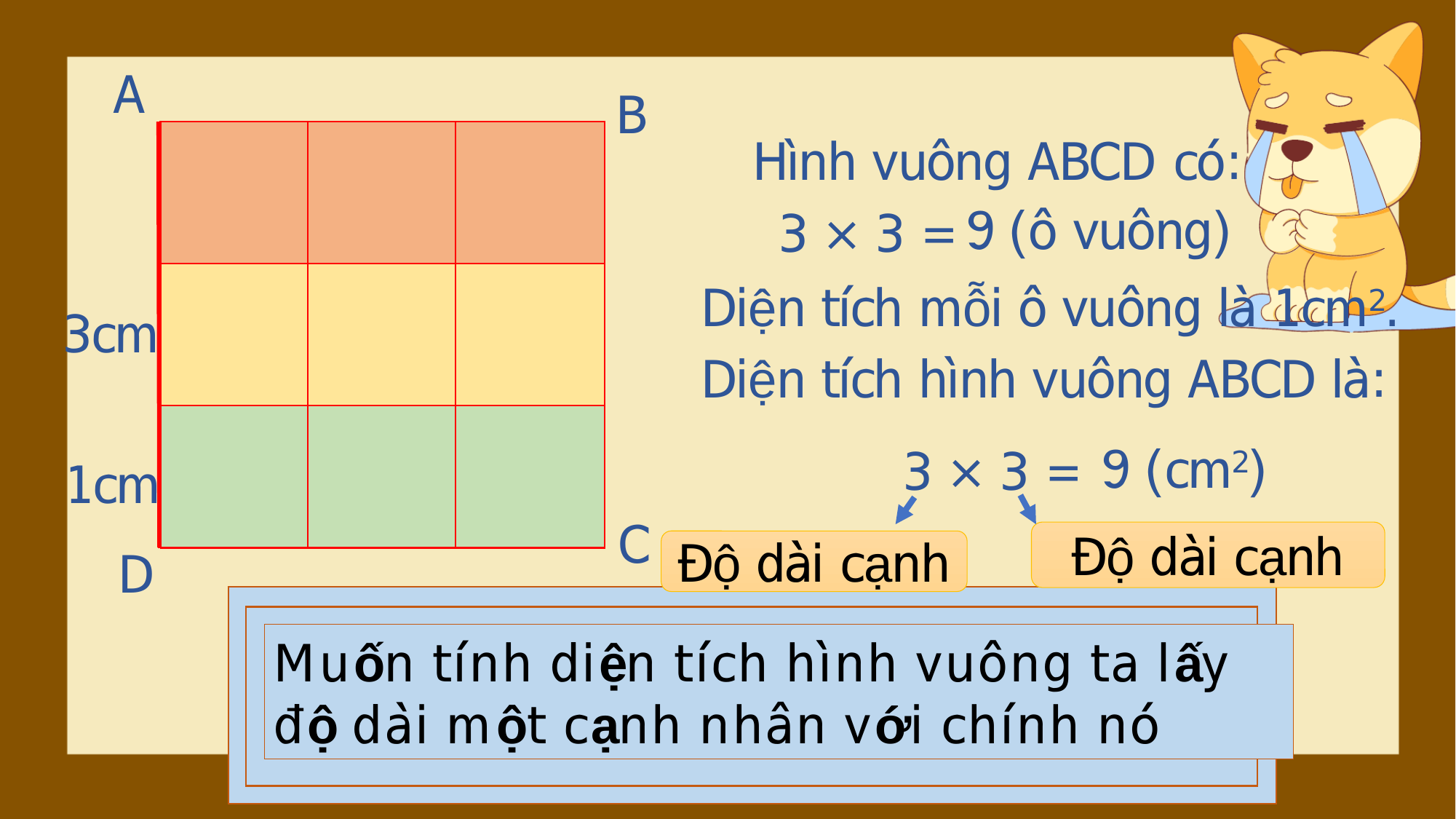

A
B

Hình vuông ABCD
có:
9 (ô vuông)
3 × 3 =
Diện tích mỗi ô vuông là 1cm2.
3cm
Diện tích hình vuông ABCD là:

1cm2
# 3 × 3 =
9 (cm2)
1cm
C
Độ dài cạnh
Độ dài cạnh
D

Muốn tính diện tích hình vuông ta lấy độ dài một cạnh nhân với chính nó